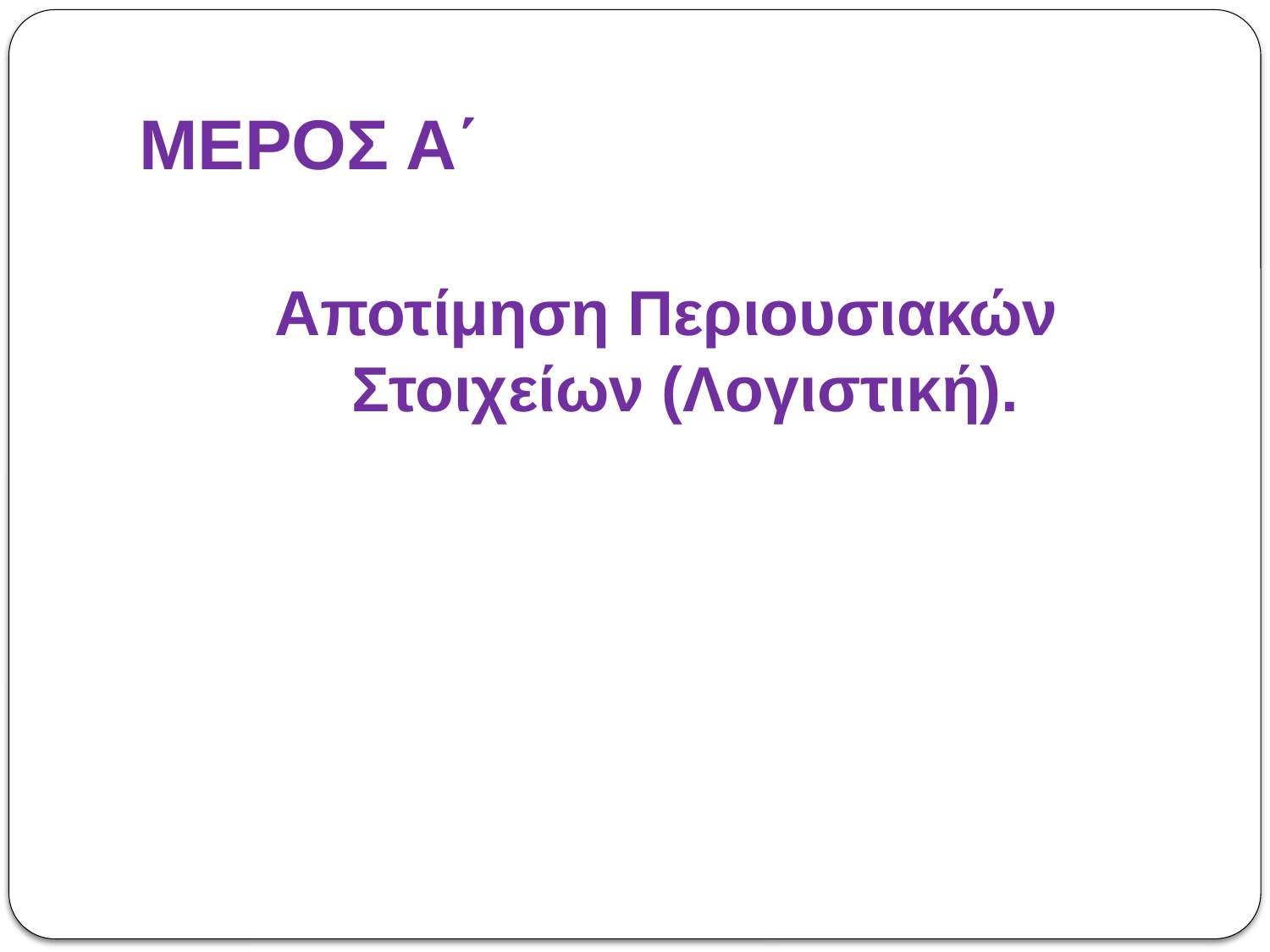

# ΜΕΡΟΣ Α΄

Αποτίμηση Περιουσιακών Στοιχείων (Λογιστική).